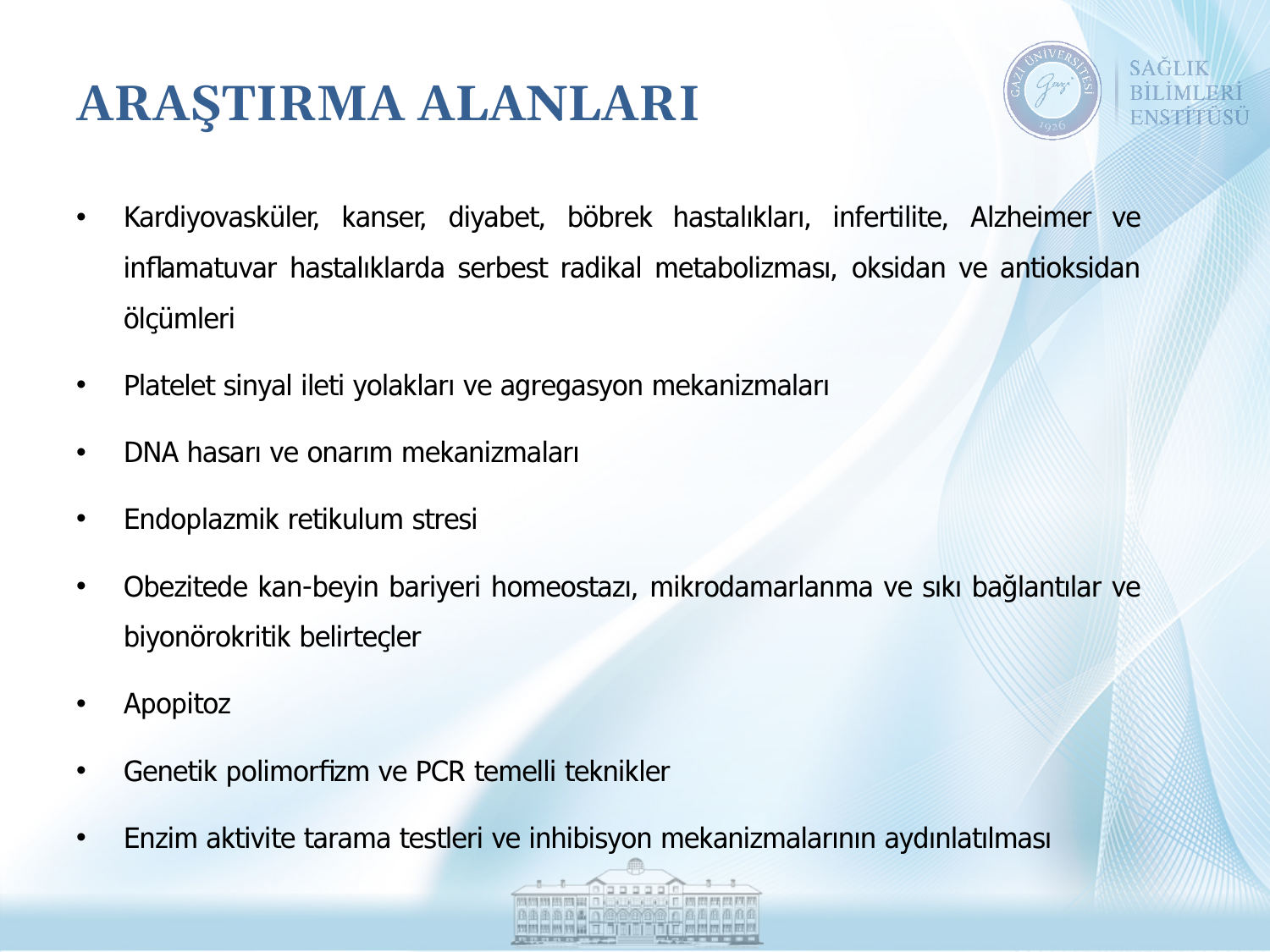

# ARAŞTIRMA ALANLARI

Kardiyovasküler, kanser, diyabet, böbrek hastalıkları, infertilite, Alzheimer ve inflamatuvar hastalıklarda serbest radikal metabolizması, oksidan ve antioksidan ölçümleri
Platelet sinyal ileti yolakları ve agregasyon mekanizmaları
DNA hasarı ve onarım mekanizmaları
Endoplazmik retikulum stresi
Obezitede kan-beyin bariyeri homeostazı, mikrodamarlanma ve sıkı bağlantılar ve biyonörokritik belirteçler
Apopitoz
Genetik polimorfizm ve PCR temelli teknikler
Enzim aktivite tarama testleri ve inhibisyon mekanizmalarının aydınlatılması